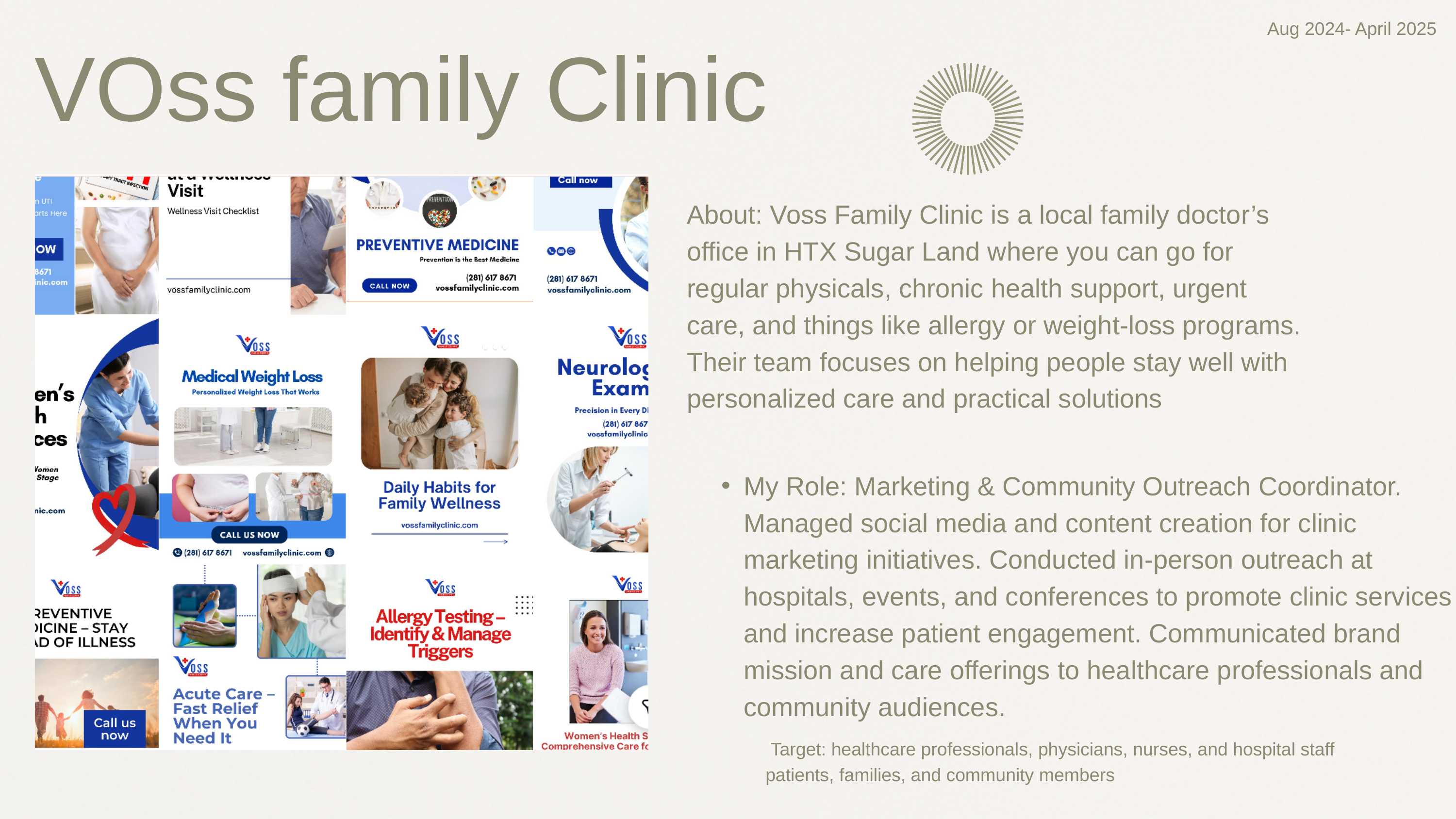

VOss family Clinic
Aug 2024- April 2025

About: Voss Family Clinic is a local family doctor’s office in HTX Sugar Land where you can go for regular physicals, chronic health support, urgent care, and things like allergy or weight-loss programs. Their team focuses on helping people stay well with personalized care and practical solutions
My Role: Marketing & Community Outreach Coordinator. Managed social media and content creation for clinic marketing initiatives. Conducted in-person outreach at hospitals, events, and conferences to promote clinic services and increase patient engagement. Communicated brand mission and care offerings to healthcare professionals and community audiences.

 Target: healthcare professionals, physicians, nurses, and hospital staff patients, families, and community members